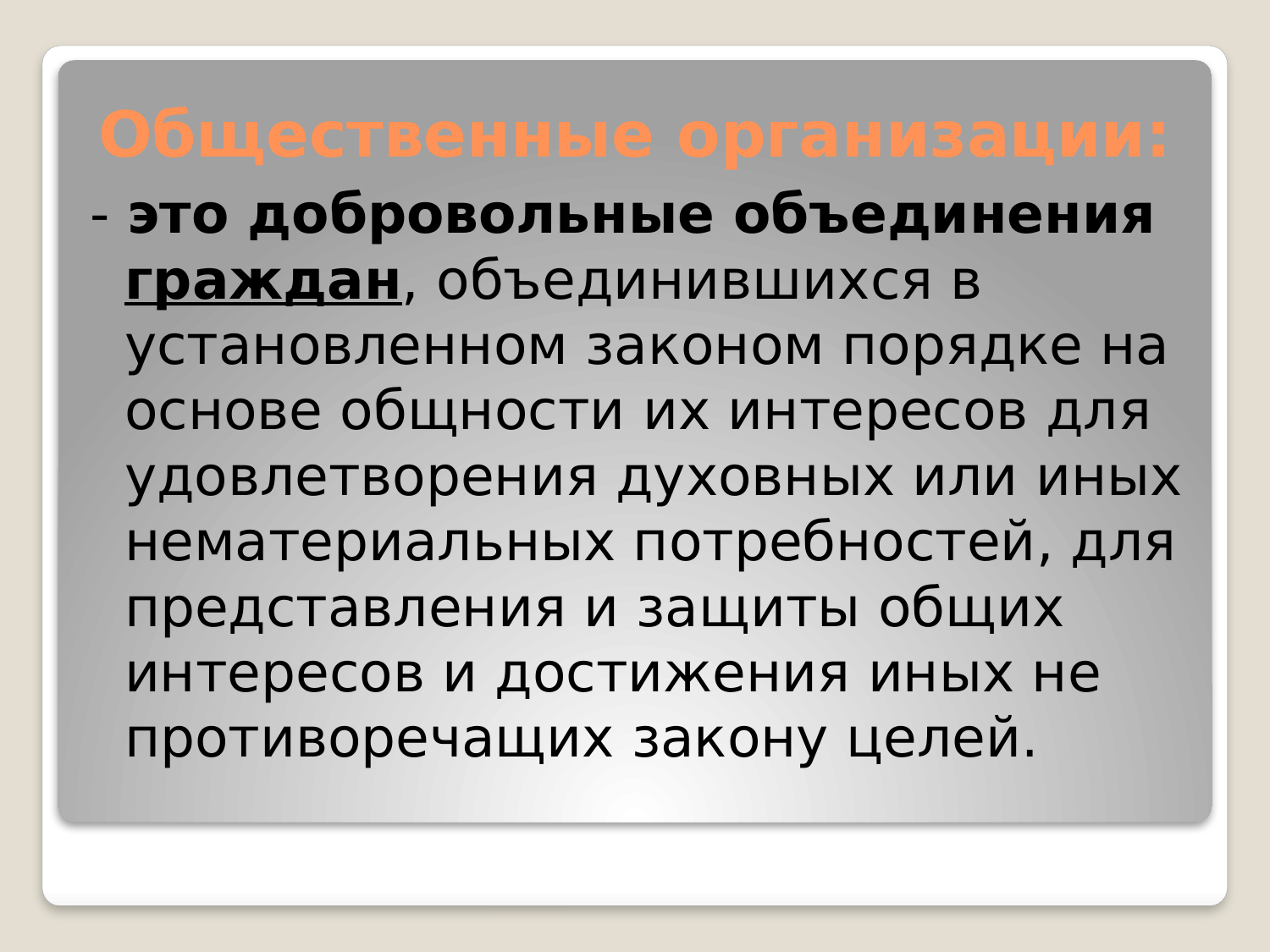

Общественные организации:
- это добровольные объединения граждан, объединившихся в установленном законом порядке на основе общности их интересов для удовлетворения духовных или иных нематериальных потребностей, для представления и защиты общих интересов и достижения иных не противоречащих закону целей.